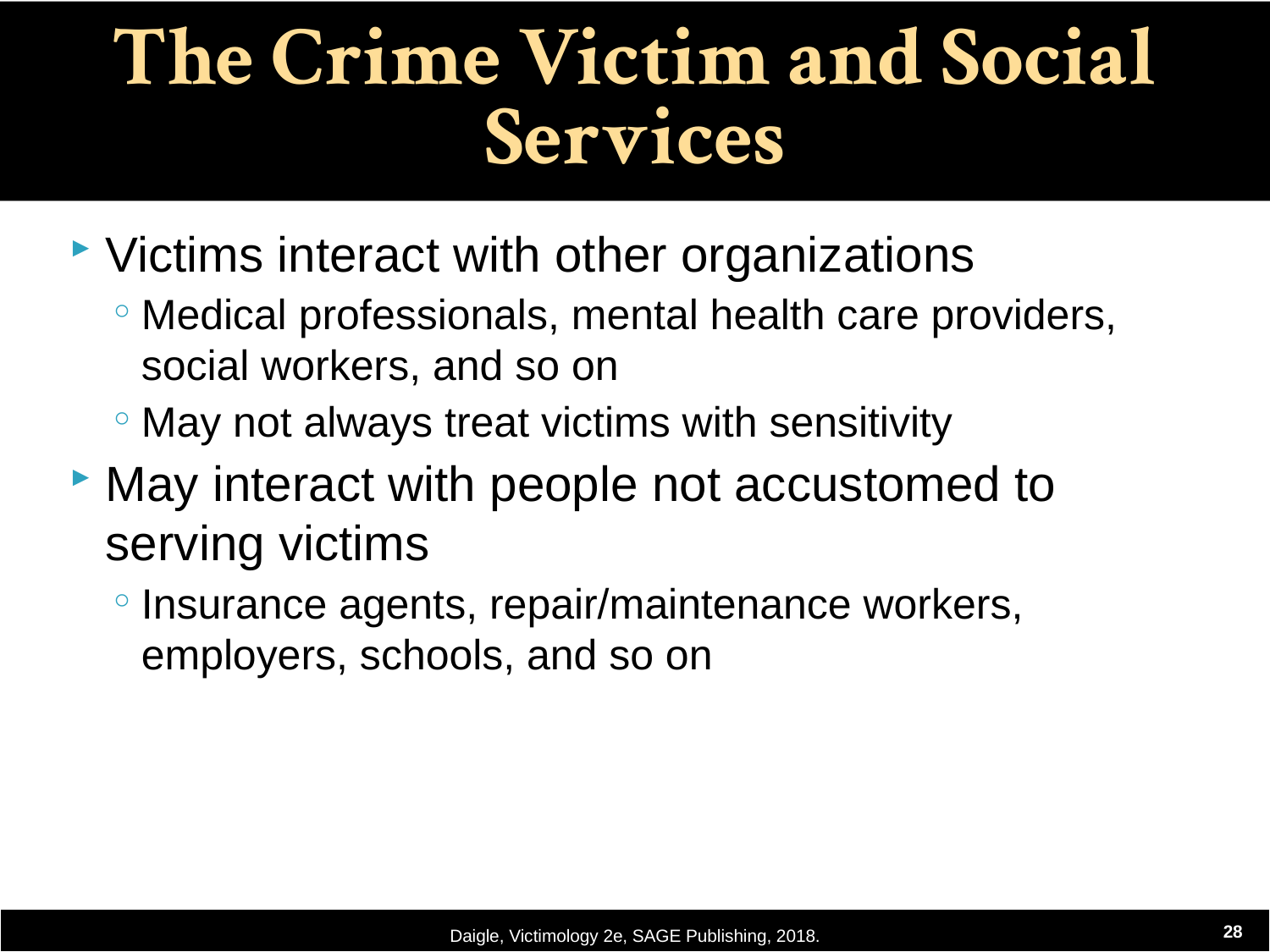

# The Crime Victim and Social Services
Victims interact with other organizations
Medical professionals, mental health care providers, social workers, and so on
May not always treat victims with sensitivity
May interact with people not accustomed to serving victims
Insurance agents, repair/maintenance workers, employers, schools, and so on

Daigle, Victimology 2e, SAGE Publishing, 2018.
28